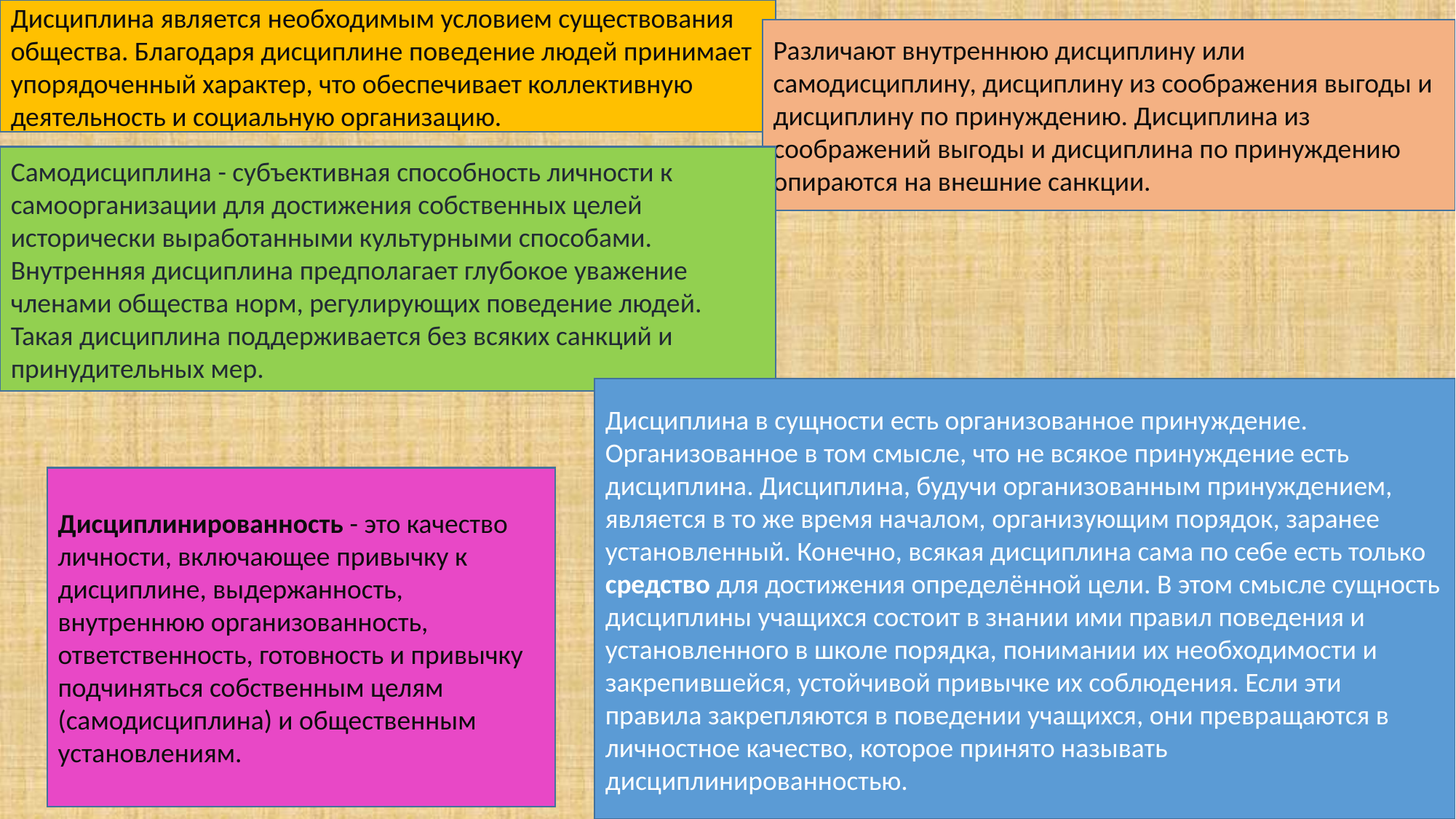

Дисциплина является необходимым условием существования общества. Благодаря дисциплине поведение людей принимает упорядоченный характер, что обеспечивает коллективную деятельность и социальную организацию.
Различают внутреннюю дисциплину или самодисциплину, дисциплину из соображения выгоды и дисциплину по принуждению. Дисциплина из соображений выгоды и дисциплина по принуждению опираются на внешние санкции.
Самодисциплина - субъективная способность личности к самоорганизации для достижения собственных целей исторически выработанными культурными способами. Внутренняя дисциплина предполагает глубокое уважение членами общества норм, регулирующих поведение людей. Такая дисциплина поддерживается без всяких санкций и принудительных мер.
Дисциплина в сущности есть организованное принуждение. Организованное в том смысле, что не всякое принуждение есть дисциплина. Дисциплина, будучи организованным принуждением, является в то же время началом, организующим порядок, заранее установленный. Конечно, всякая дисциплина сама по себе есть только средство для достижения определённой цели. В этом смысле сущность дисциплины учащихся состоит в знании ими правил поведения и установленного в школе порядка, понимании их необходимости и закрепившейся, устойчивой привычке их соблюдения. Если эти правила закрепляются в поведении учащихся, они превращаются в личностное качество, которое принято называть дисциплинированностью.
Дисциплинированность - это качество личности, включающее привычку к дисциплине, выдержанность, внутреннюю организованность, ответственность, готовность и привычку подчиняться собственным целям (самодисциплина) и общественным установлениям.